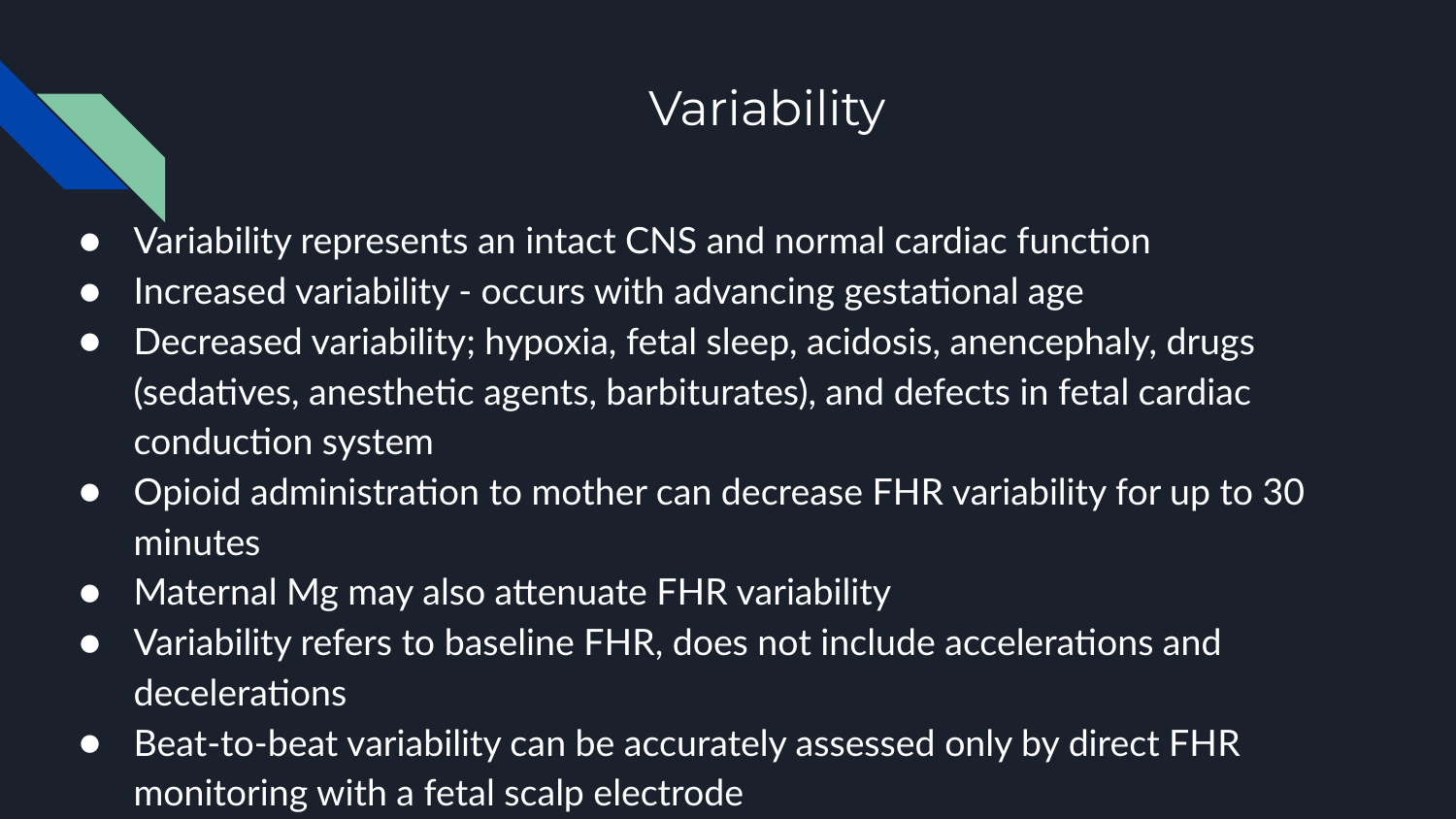

# Variability
Variability represents an intact CNS and normal cardiac function
Increased variability - occurs with advancing gestational age
Decreased variability; hypoxia, fetal sleep, acidosis, anencephaly, drugs (sedatives, anesthetic agents, barbiturates), and defects in fetal cardiac conduction system
Opioid administration to mother can decrease FHR variability for up to 30 minutes
Maternal Mg may also attenuate FHR variability
Variability refers to baseline FHR, does not include accelerations and decelerations
Beat-to-beat variability can be accurately assessed only by direct FHR monitoring with a fetal scalp electrode